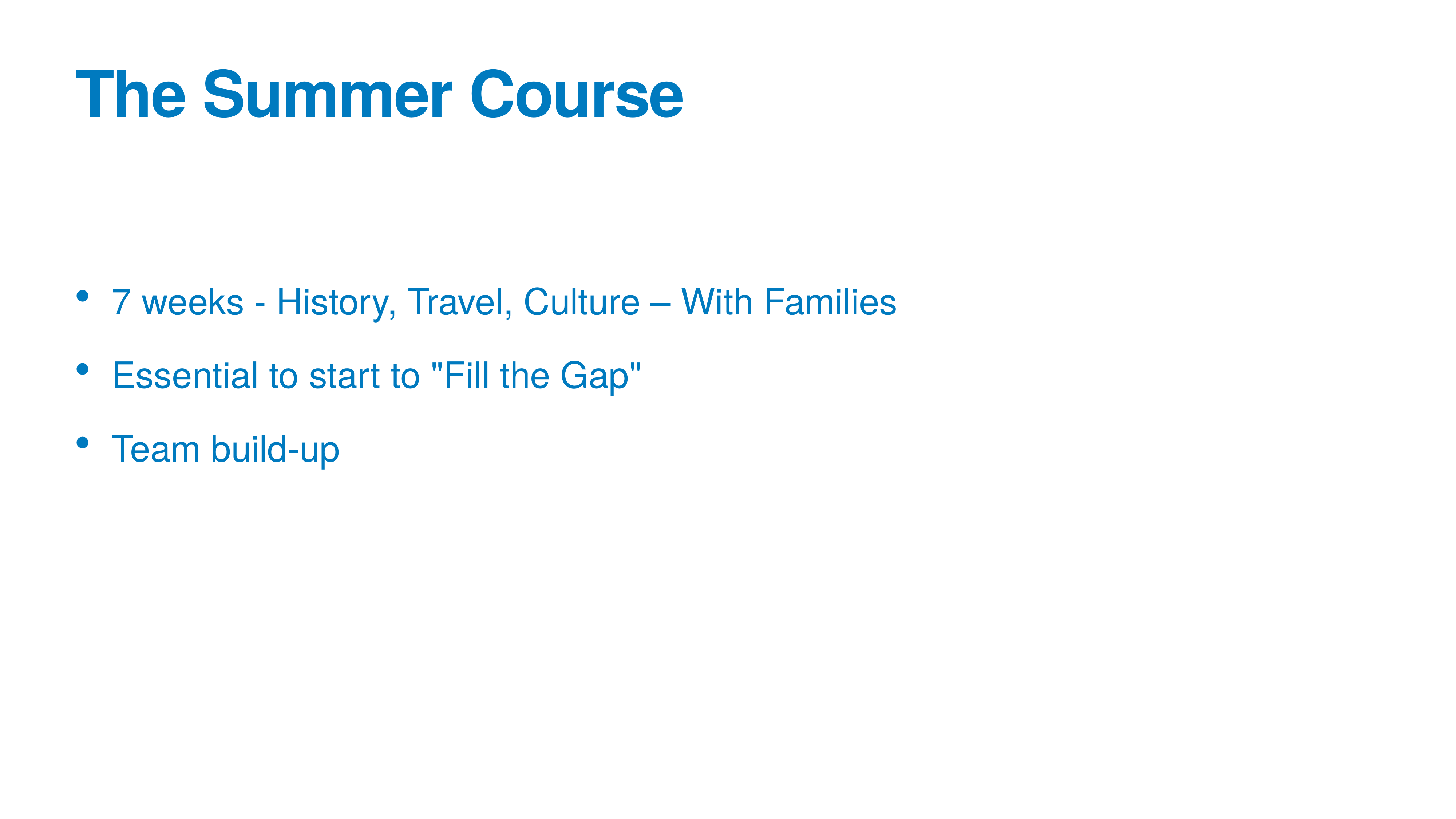

# The Summer Course
7 weeks - History, Travel, Culture – With Families
Essential to start to "Fill the Gap"
Team build-up